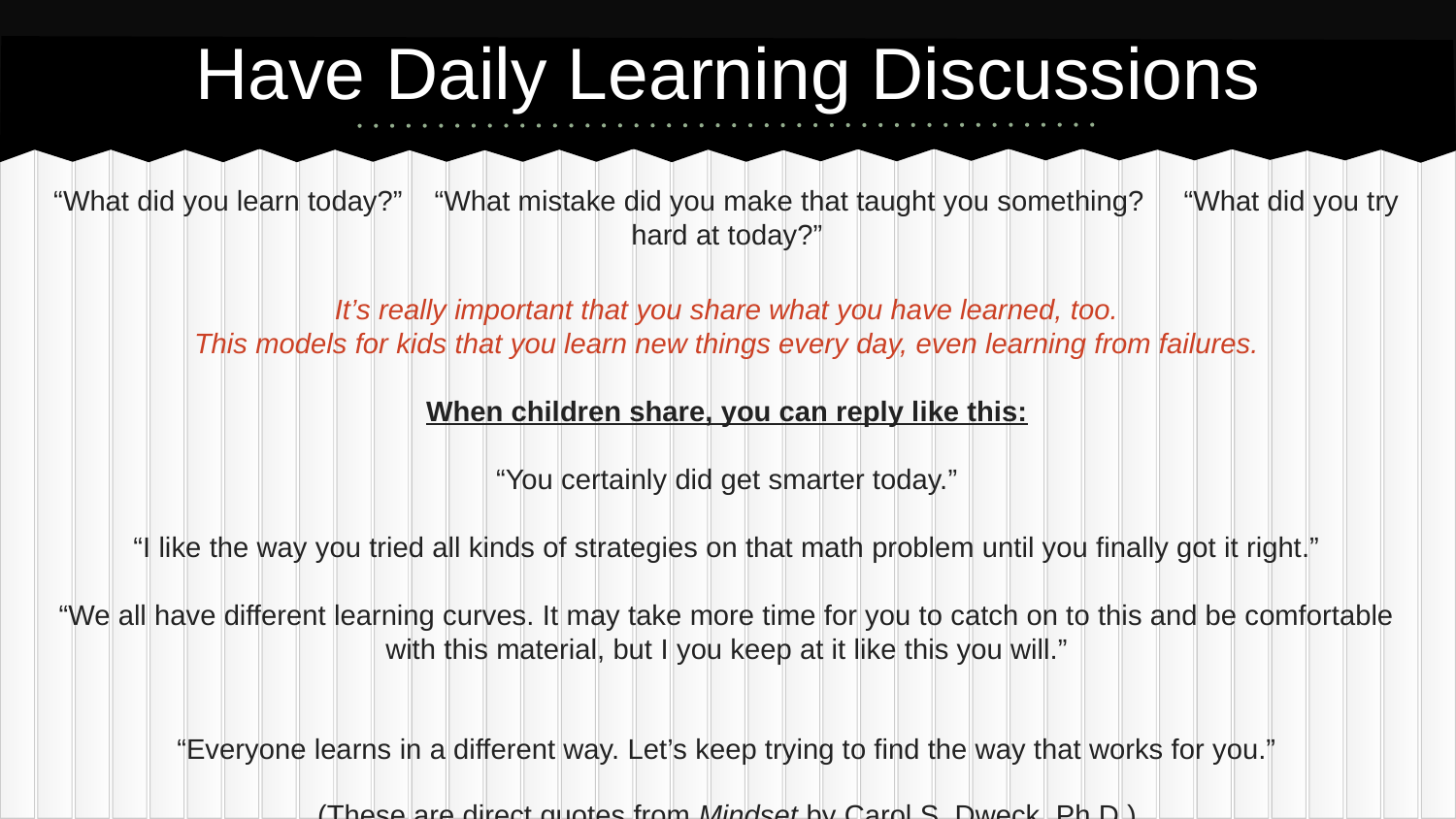

# Have Daily Learning Discussions
“What did you learn today?”    “What mistake did you make that taught you something?     “What did you try hard at today?”
 It’s really important that you share what you have learned, too.
This models for kids that you learn new things every day, even learning from failures.

When children share, you can reply like this:

“You certainly did get smarter today.”

“I like the way you tried all kinds of strategies on that math problem until you finally got it right.”

“We all have different learning curves. It may take more time for you to catch on to this and be comfortable with this material, but I you keep at it like this you will.”

“Everyone learns in a different way. Let’s keep trying to find the way that works for you.”
(These are direct quotes from Mindset by Carol S. Dweck, Ph.D.)